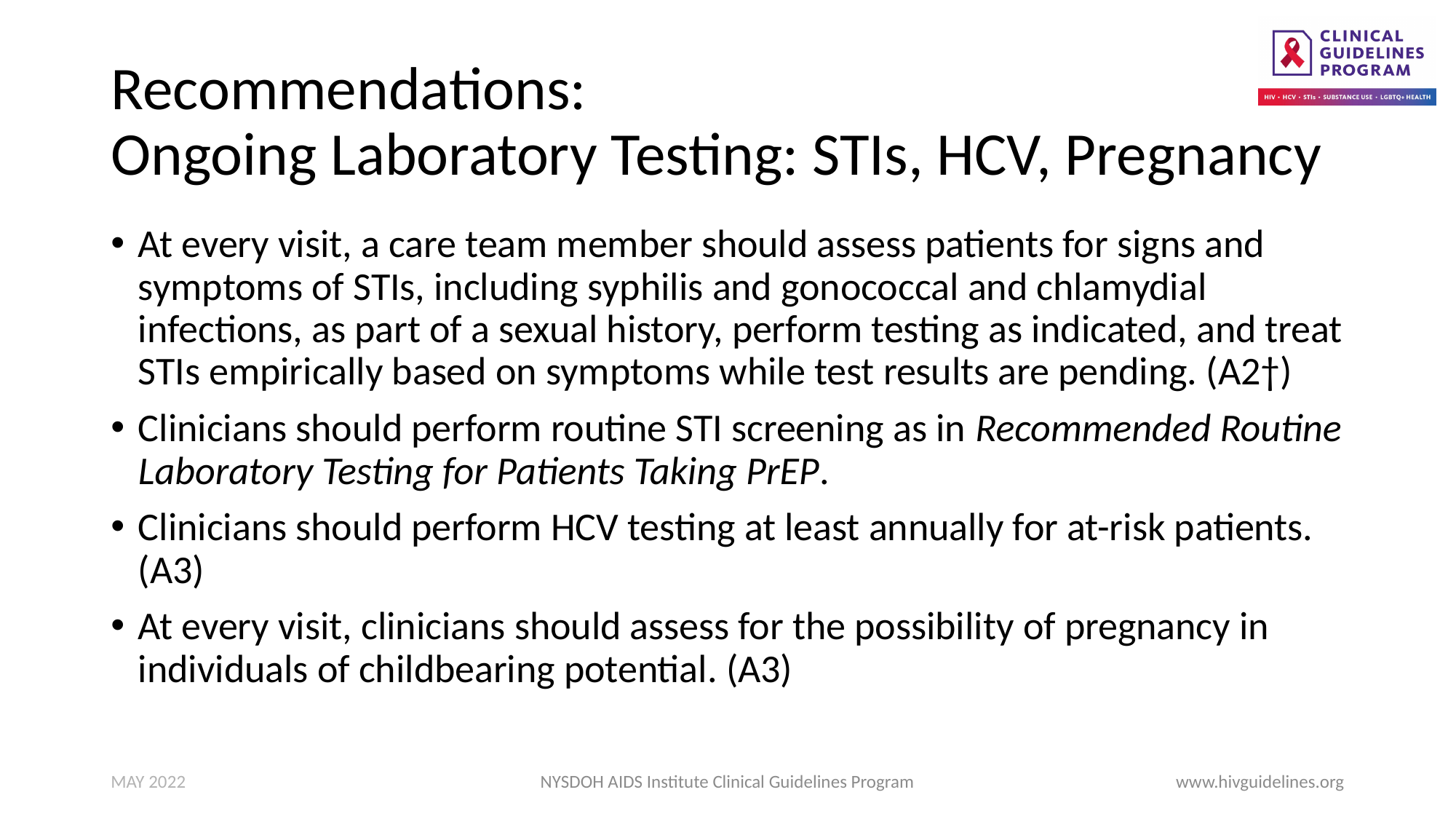

# Recommendations: Ongoing Laboratory Testing: STIs, HCV, Pregnancy
At every visit, a care team member should assess patients for signs and symptoms of STIs, including syphilis and gonococcal and chlamydial infections, as part of a sexual history, perform testing as indicated, and treat STIs empirically based on symptoms while test results are pending. (A2†)
Clinicians should perform routine STI screening as in Recommended Routine Laboratory Testing for Patients Taking PrEP.
Clinicians should perform HCV testing at least annually for at-risk patients. (A3)
At every visit, clinicians should assess for the possibility of pregnancy in individuals of childbearing potential. (A3)
MAY 2022
NYSDOH AIDS Institute Clinical Guidelines Program
www.hivguidelines.org